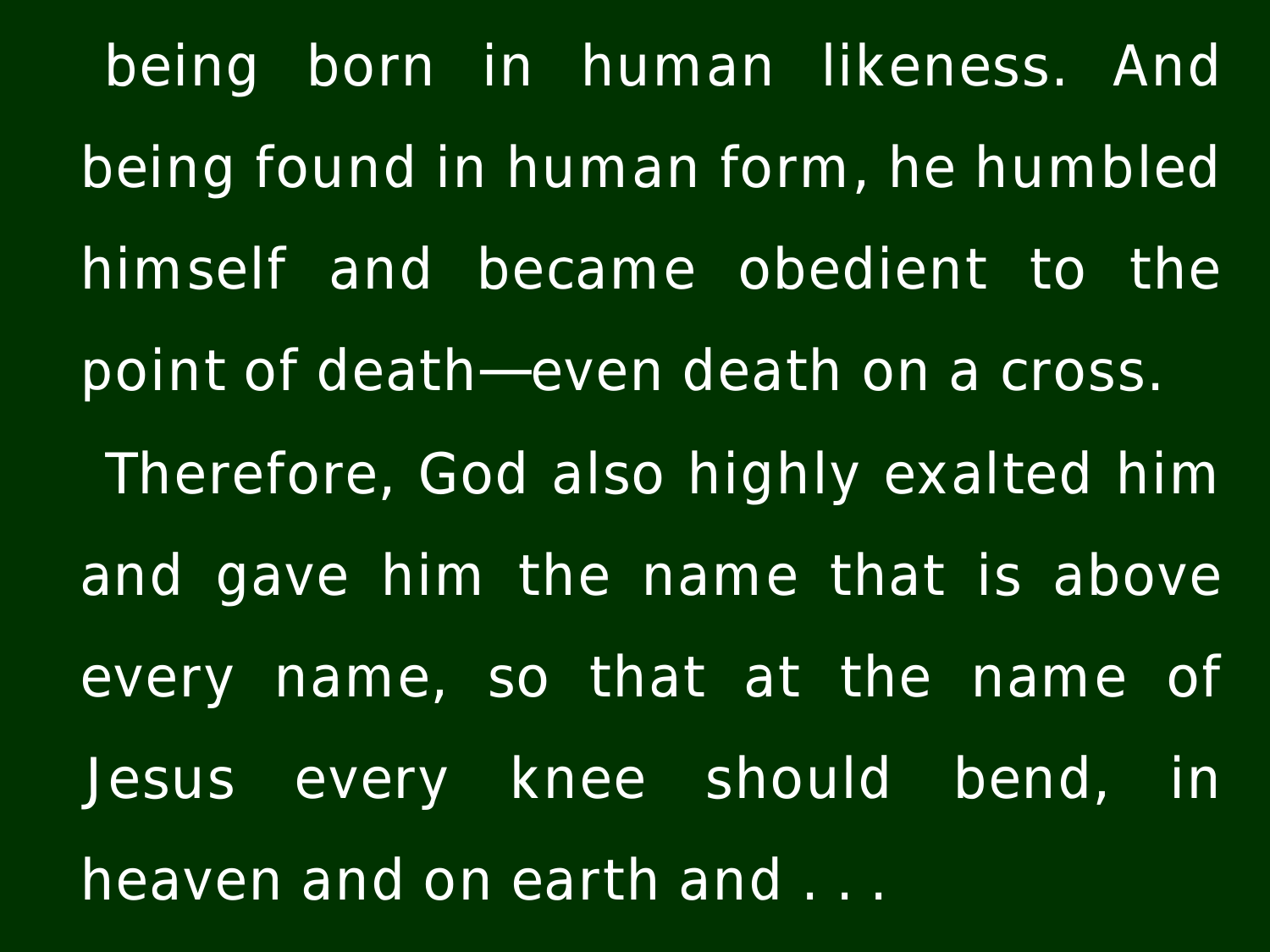

being born in human likeness. And being found in human form, he humbled himself and became obedient to the point of death—even death on a cross.
Therefore, God also highly exalted him and gave him the name that is above every name, so that at the name of Jesus every knee should bend, in heaven and on earth and . . .